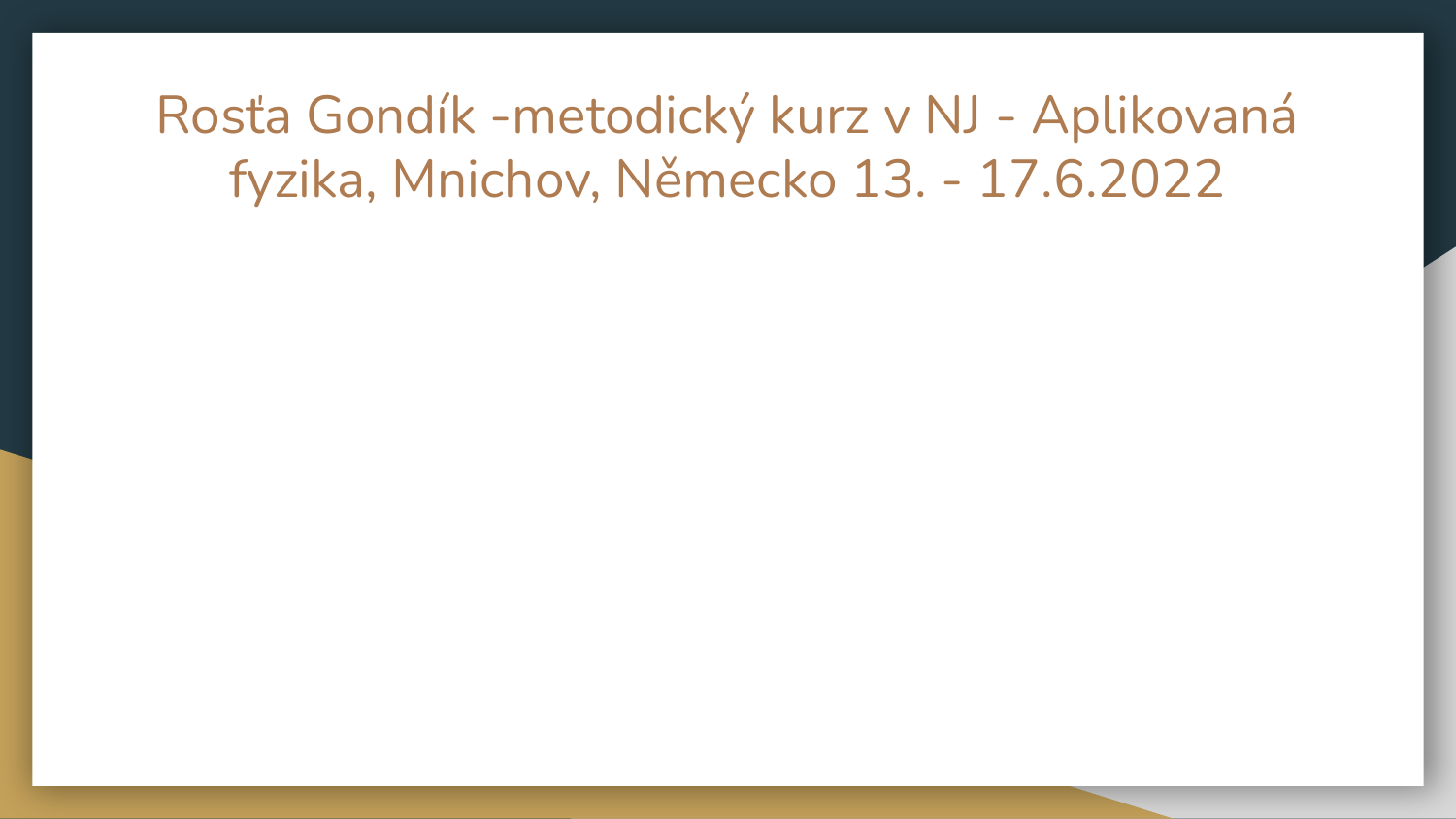

# Rosťa Gondík -metodický kurz v NJ - Aplikovaná fyzika, Mnichov, Německo 13. - 17.6.2022